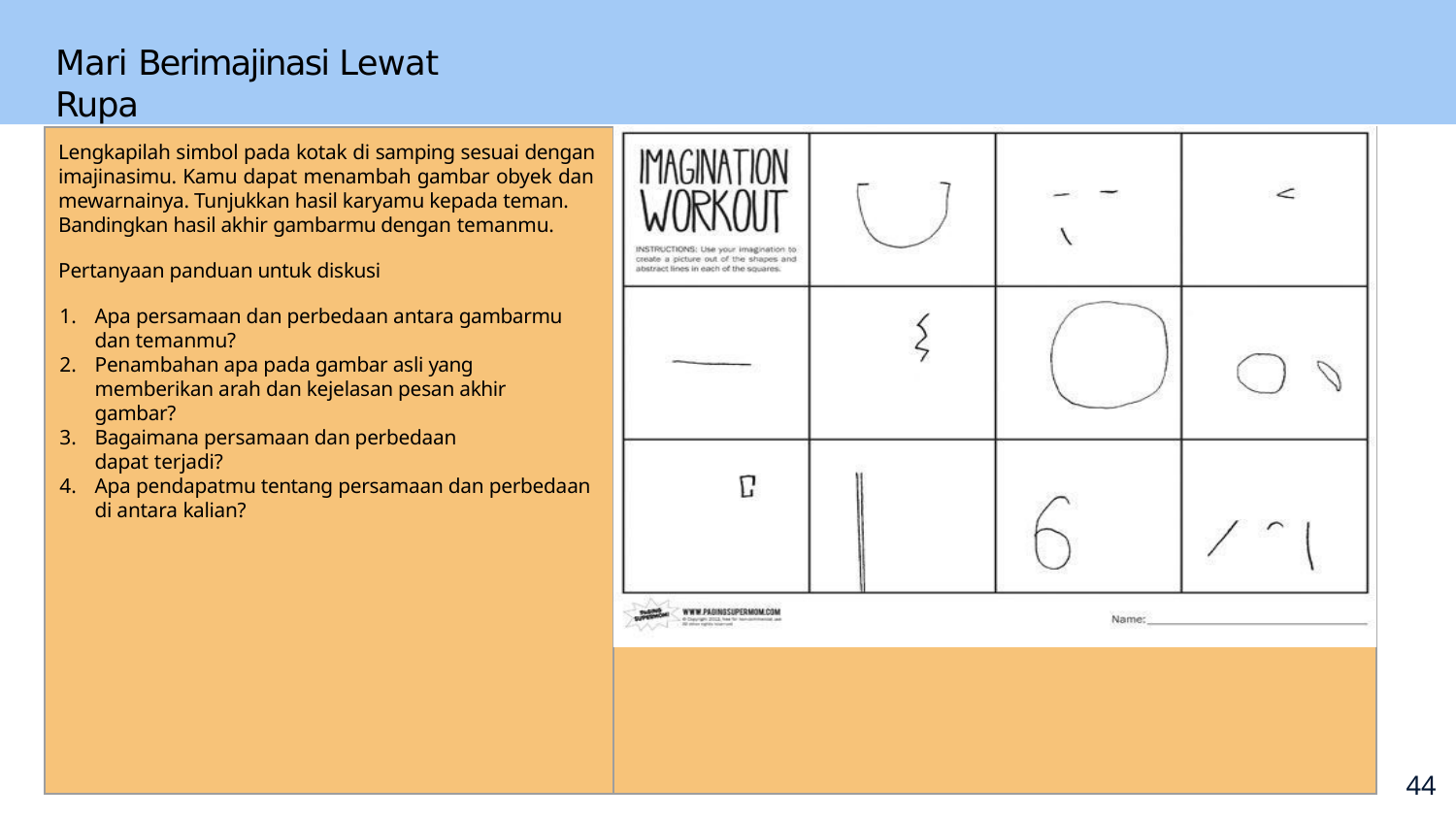

# Mari Berimajinasi Lewat Rupa

Lengkapilah simbol pada kotak di samping sesuai dengan  imajinasimu. Kamu dapat menambah gambar obyek dan  mewarnainya. Tunjukkan hasil karyamu kepada teman.
Bandingkan hasil akhir gambarmu dengan temanmu.

Pertanyaan panduan untuk diskusi

Apa persamaan dan perbedaan antara gambarmu  dan temanmu?
Penambahan apa pada gambar asli yang  memberikan arah dan kejelasan pesan akhir  gambar?
Bagaimana persamaan dan perbedaan dapat terjadi?
Apa pendapatmu tentang persamaan dan perbedaan  di antara kalian?
44